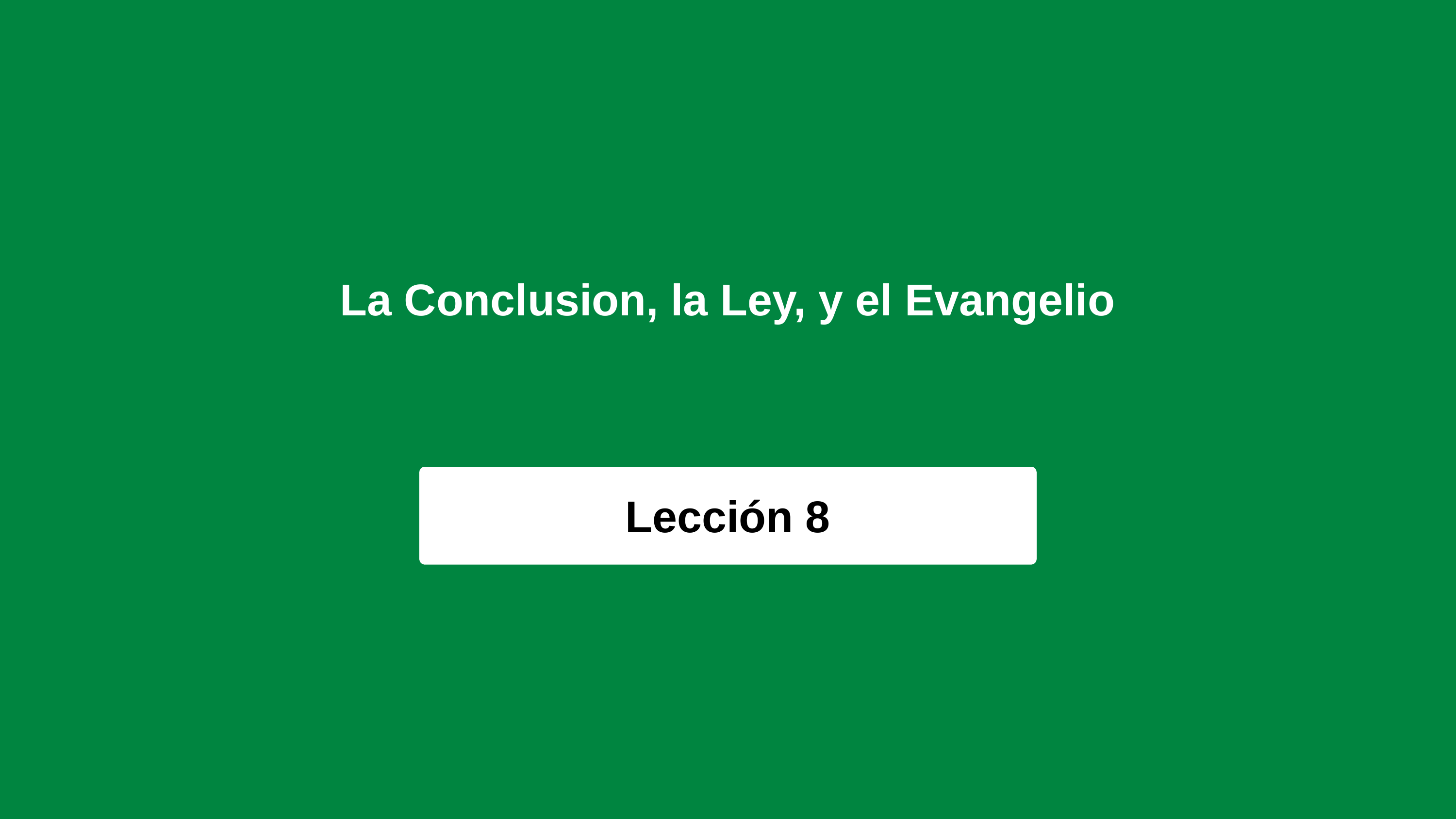

La Conclusion, la Ley, y el Evangelio

Lección 8